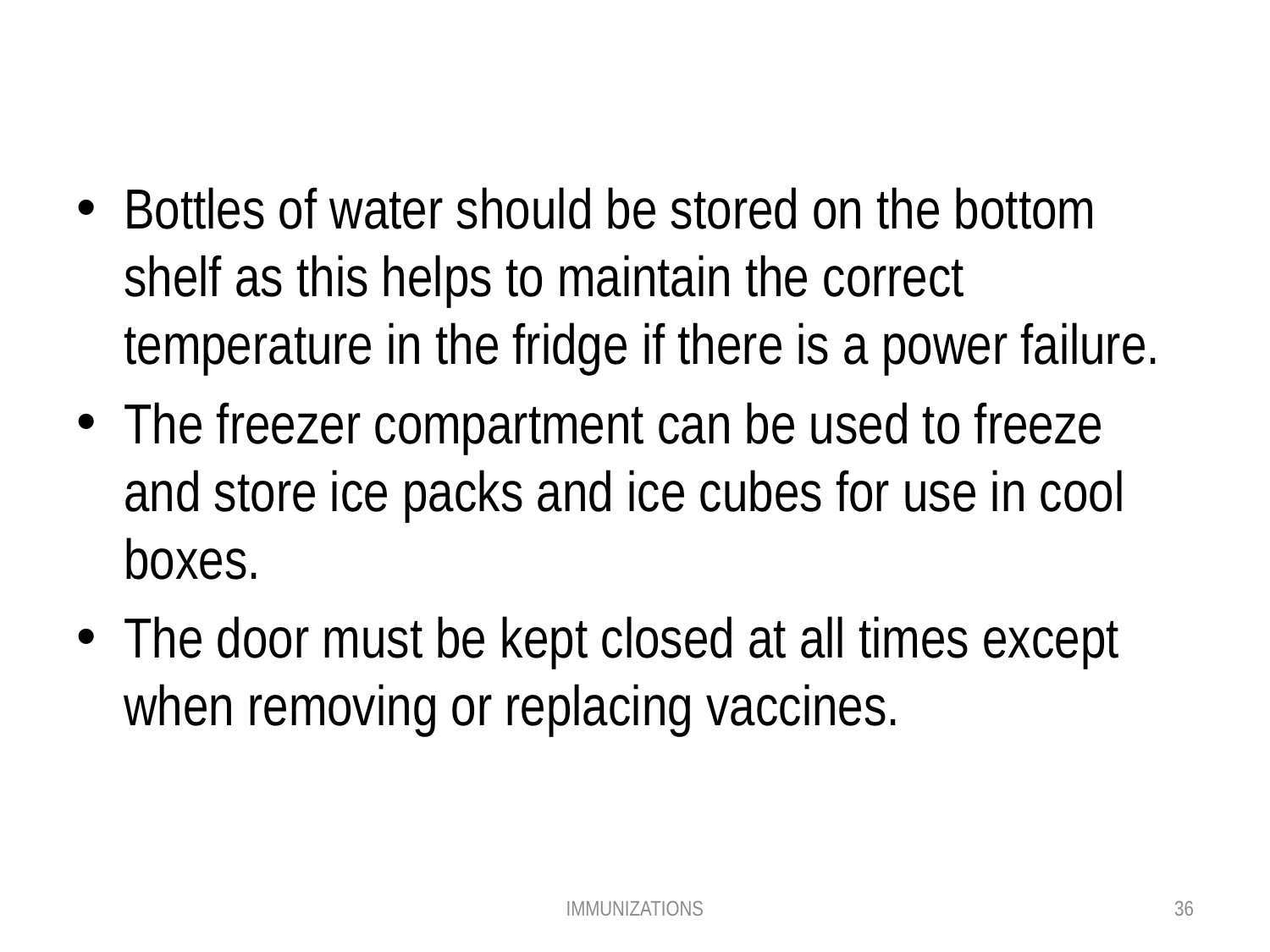

Bottles of water should be stored on the bottom shelf as this helps to maintain the correct temperature in the fridge if there is a power failure.
The freezer compartment can be used to freeze and store ice packs and ice cubes for use in cool boxes.
The door must be kept closed at all times except when removing or replacing vaccines.
IMMUNIZATIONS
36